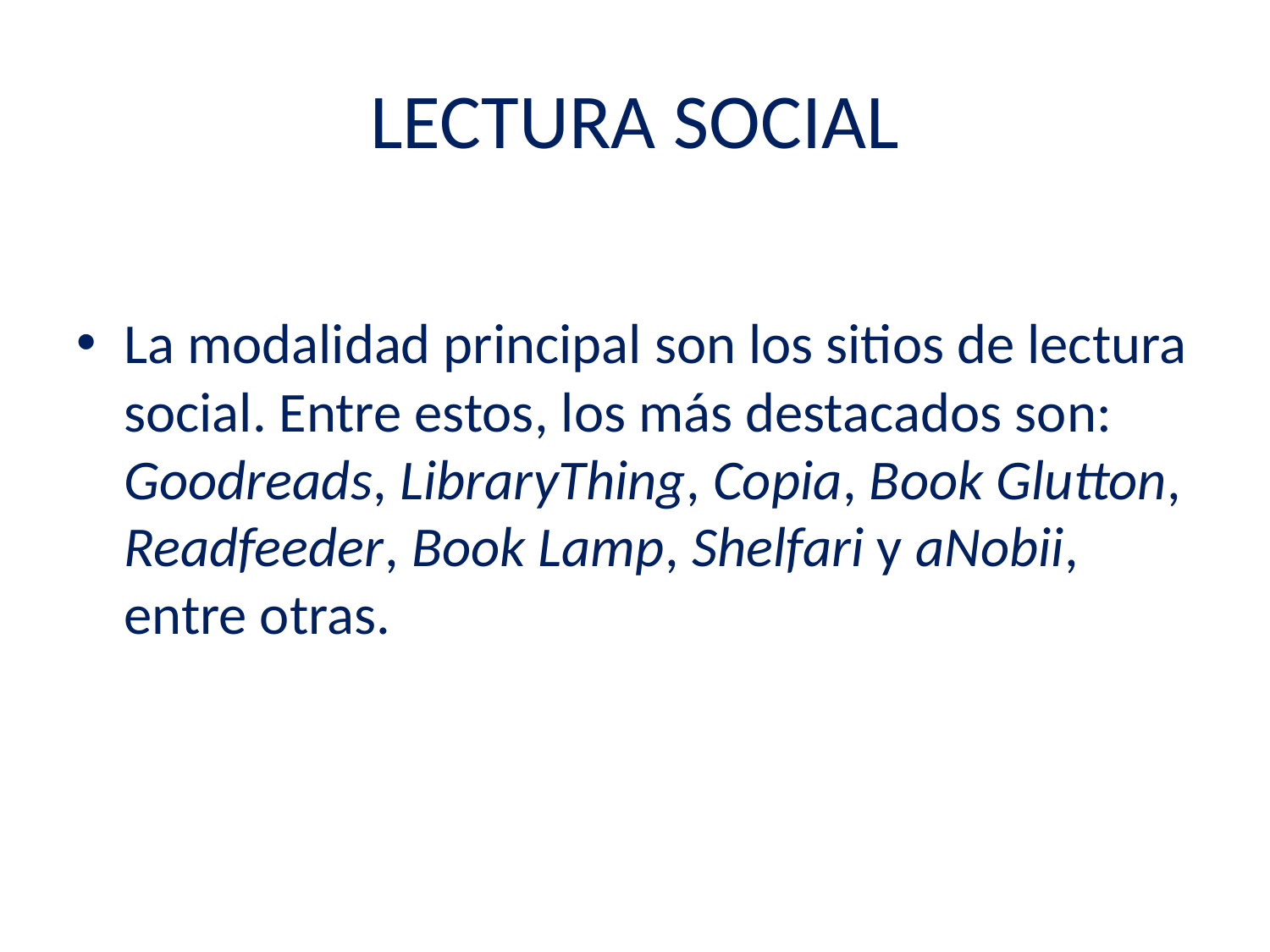

# LECTURA SOCIAL

La modalidad principal son los sitios de lectura social. Entre estos, los más destacados son: Goodreads, LibraryThing, Copia, Book Glutton, Readfeeder, Book Lamp, Shelfari y aNobii, entre otras.